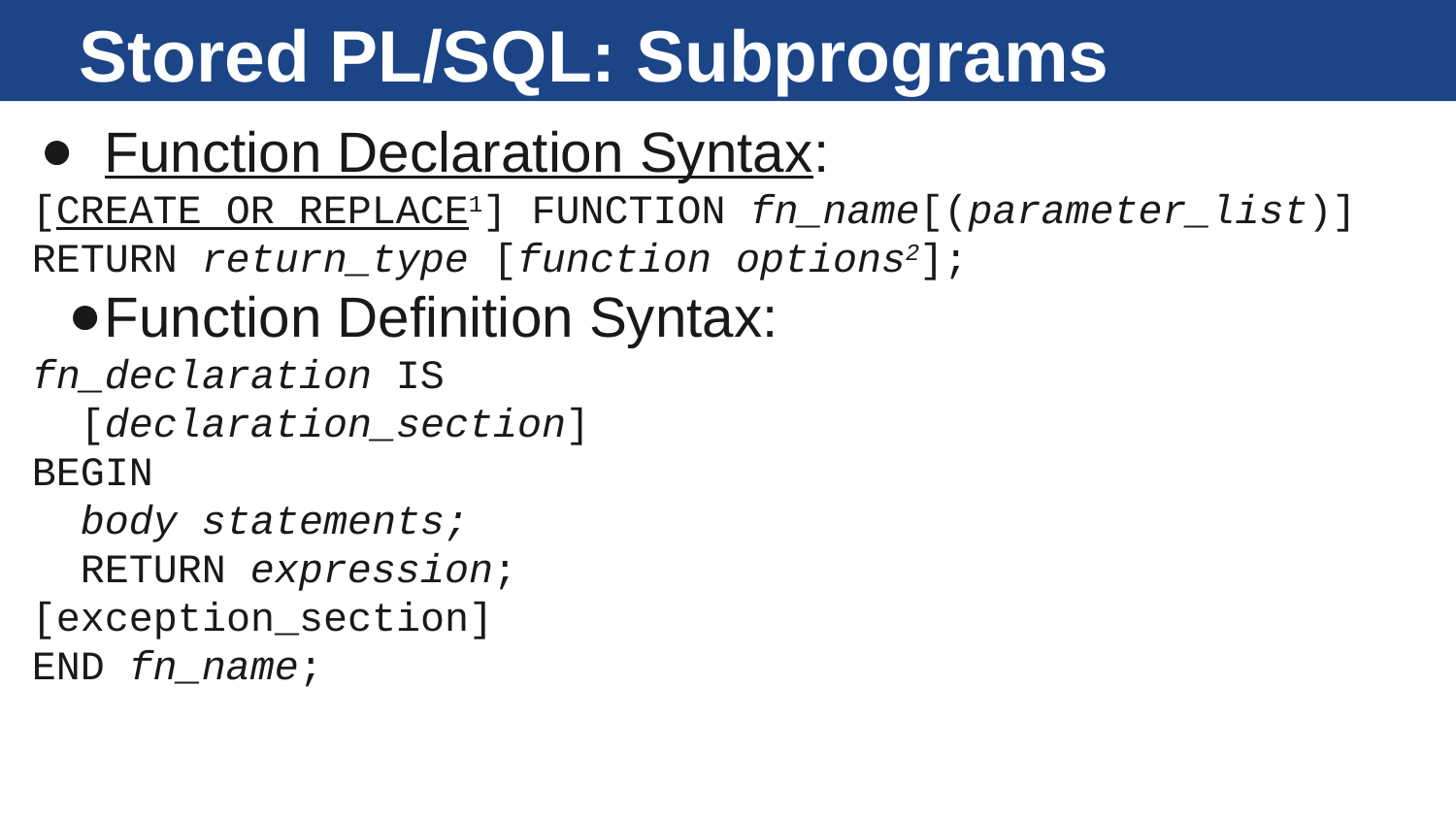

# Stored PL/SQL: Subprograms
Function Declaration Syntax:
[CREATE OR REPLACE1] FUNCTION fn_name[(parameter_list)] RETURN return_type [function options2];
Function Definition Syntax:
fn_declaration IS
  [declaration_section]
BEGIN
  body statements;
  RETURN expression;
[exception_section]
END fn_name;